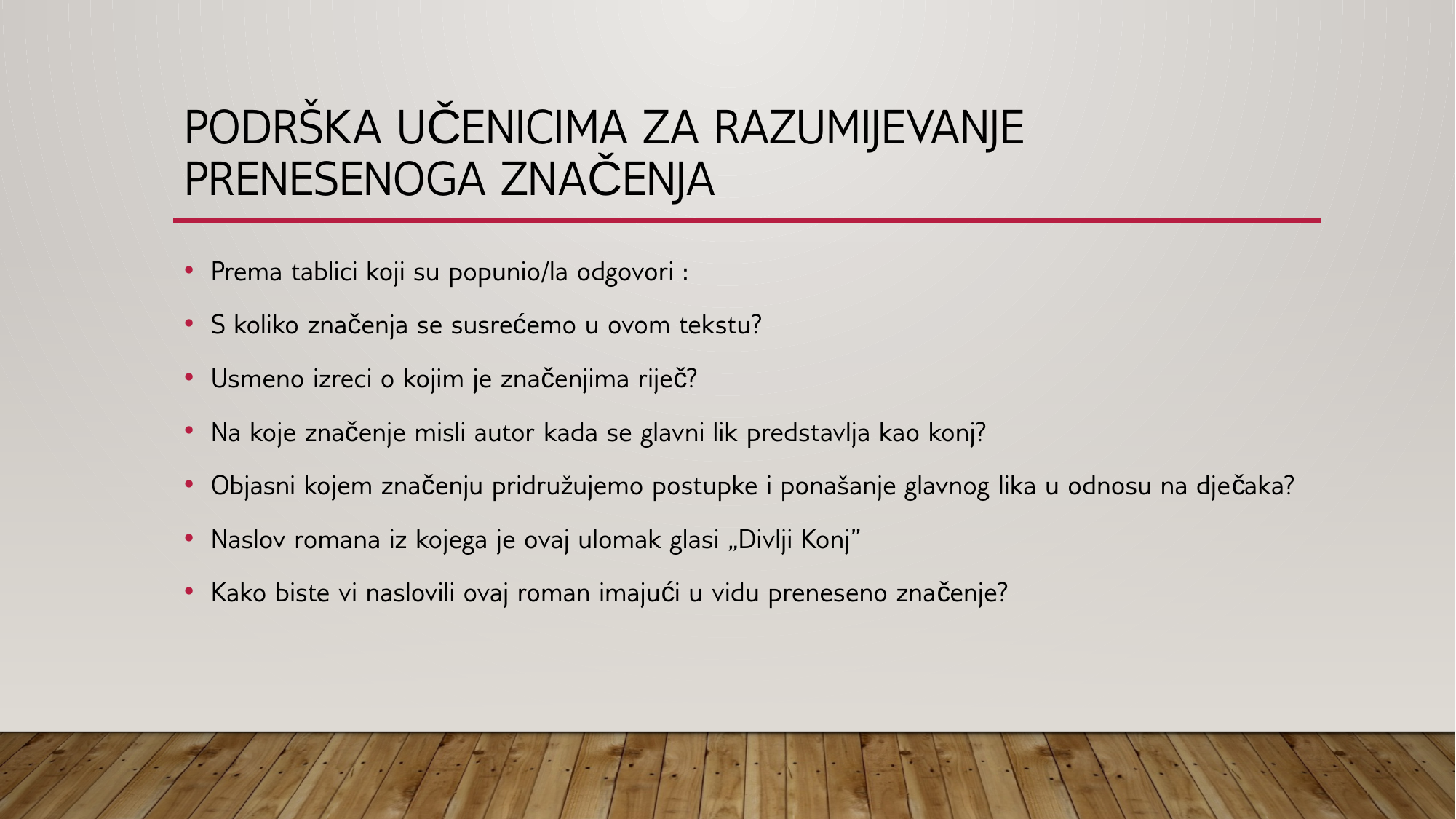

# Podrška učenicima za razumijevanje prenesenoga značenja
Prema tablici koji su popunio/la odgovori :
S koliko značenja se susrećemo u ovom tekstu?
Usmeno izreci o kojim je značenjima riječ?
Na koje značenje misli autor kada se glavni lik predstavlja kao konj?
Objasni kojem značenju pridružujemo postupke i ponašanje glavnog lika u odnosu na dječaka?
Naslov romana iz kojega je ovaj ulomak glasi „Divlji Konj”
Kako biste vi naslovili ovaj roman imajući u vidu preneseno značenje?